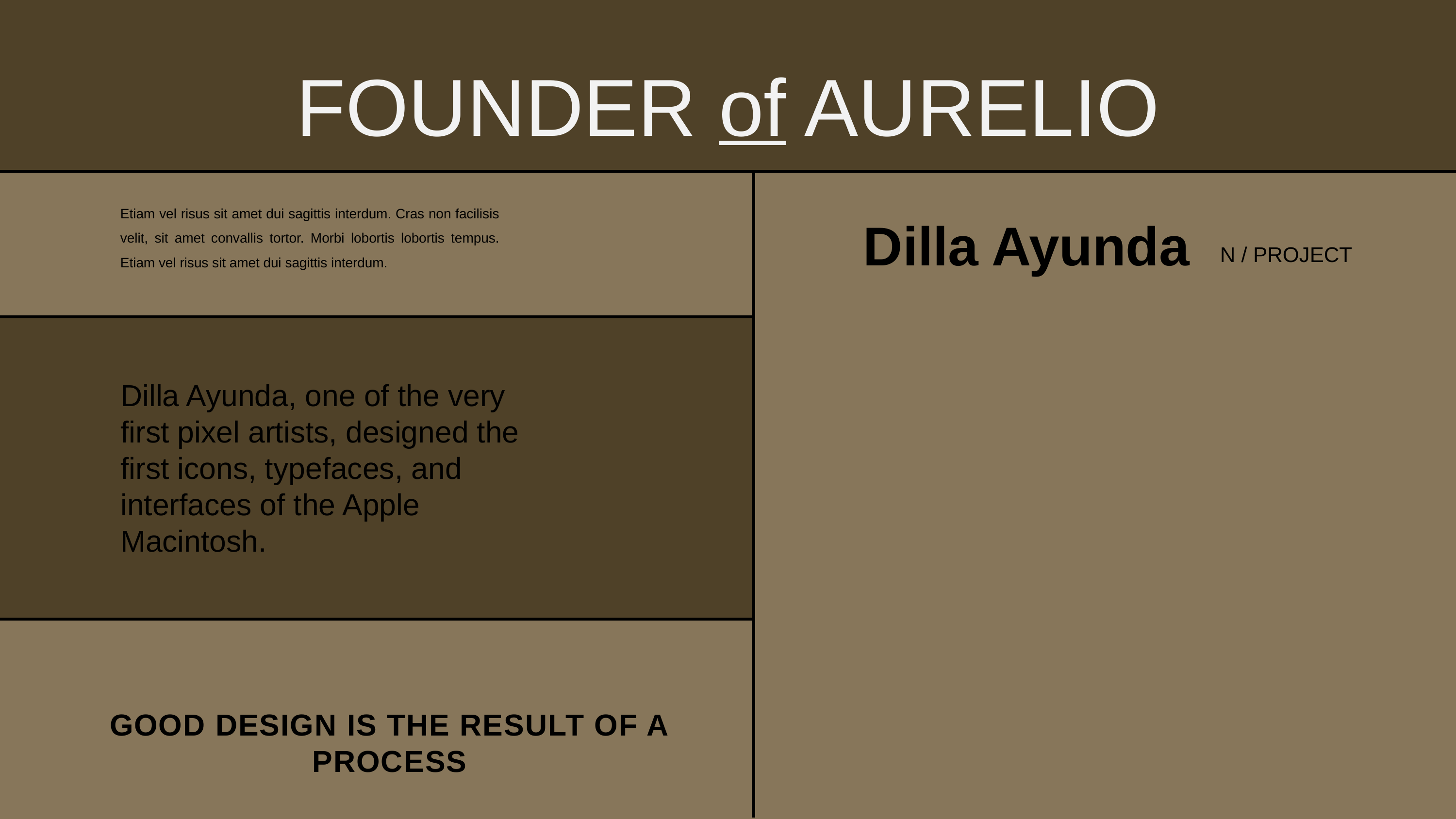

FOUNDER of AURELIO
Etiam vel risus sit amet dui sagittis interdum. Cras non facilisis velit, sit amet convallis tortor. Morbi lobortis lobortis tempus. Etiam vel risus sit amet dui sagittis interdum.
Dilla Ayunda
N / PROJECT

Dilla Ayunda, one of the very first pixel artists, designed the first icons, typefaces, and interfaces of the Apple Macintosh.
GOOD DESIGN IS THE RESULT OF A PROCESS